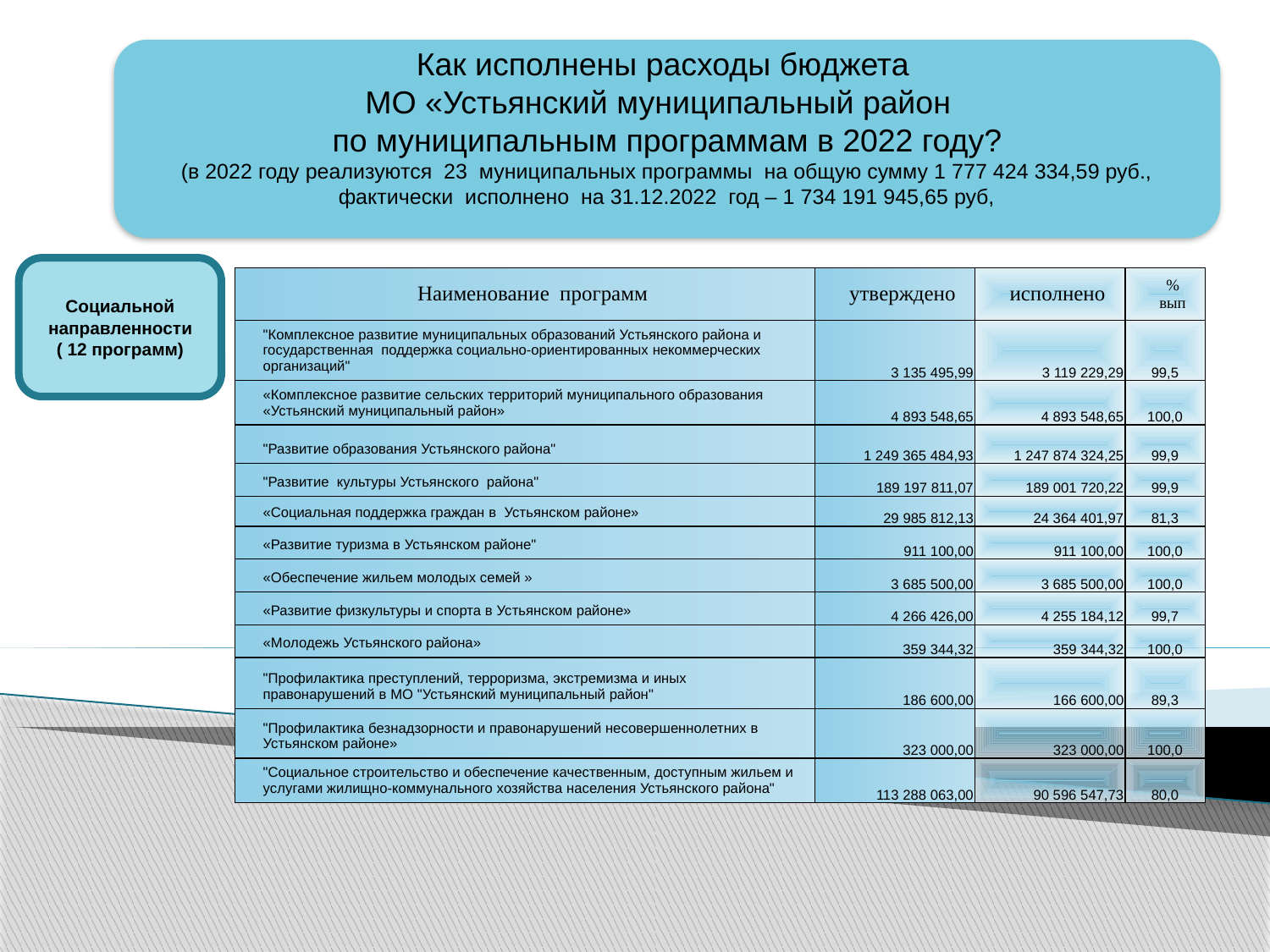

Как исполнены расходы бюджета
МО «Устьянский муниципальный район
по муниципальным программам в 2022 году?
(в 2022 году реализуются  23  муниципальных программы  на общую сумму 1 777 424 334,59 руб.,
фактически  исполнено  на 31.12.2022  год – 1 734 191 945,65 руб,

Социальной направленности
( 12 программ)
| Наименование программ | утверждено | исполнено | % вып |
| --- | --- | --- | --- |
| "Комплексное развитие муниципальных образований Устьянского района и государственная поддержка социально-ориентированных некоммерческих организаций" | 3 135 495,99 | 3 119 229,29 | 99,5 |
| «Комплексное развитие сельских территорий муниципального образования «Устьянский муниципальный район» | 4 893 548,65 | 4 893 548,65 | 100,0 |
| "Развитие образования Устьянского района" | 1 249 365 484,93 | 1 247 874 324,25 | 99,9 |
| "Развитие культуры Устьянского района" | 189 197 811,07 | 189 001 720,22 | 99,9 |
| «Социальная поддержка граждан в Устьянском районе» | 29 985 812,13 | 24 364 401,97 | 81,3 |
| «Развитие туризма в Устьянском районе" | 911 100,00 | 911 100,00 | 100,0 |
| «Обеспечение жильем молодых семей » | 3 685 500,00 | 3 685 500,00 | 100,0 |
| «Развитие физкультуры и спорта в Устьянском районе» | 4 266 426,00 | 4 255 184,12 | 99,7 |
| «Молодежь Устьянского района» | 359 344,32 | 359 344,32 | 100,0 |
| "Профилактика преступлений, терроризма, экстремизма и иных правонарушений в МО "Устьянский муниципальный район" | 186 600,00 | 166 600,00 | 89,3 |
| "Профилактика безнадзорности и правонарушений несовершеннолетних в Устьянском районе» | 323 000,00 | 323 000,00 | 100,0 |
| "Социальное строительство и обеспечение качественным, доступным жильем и услугами жилищно-коммунального хозяйства населения Устьянского района" | 113 288 063,00 | 90 596 547,73 | 80,0 |